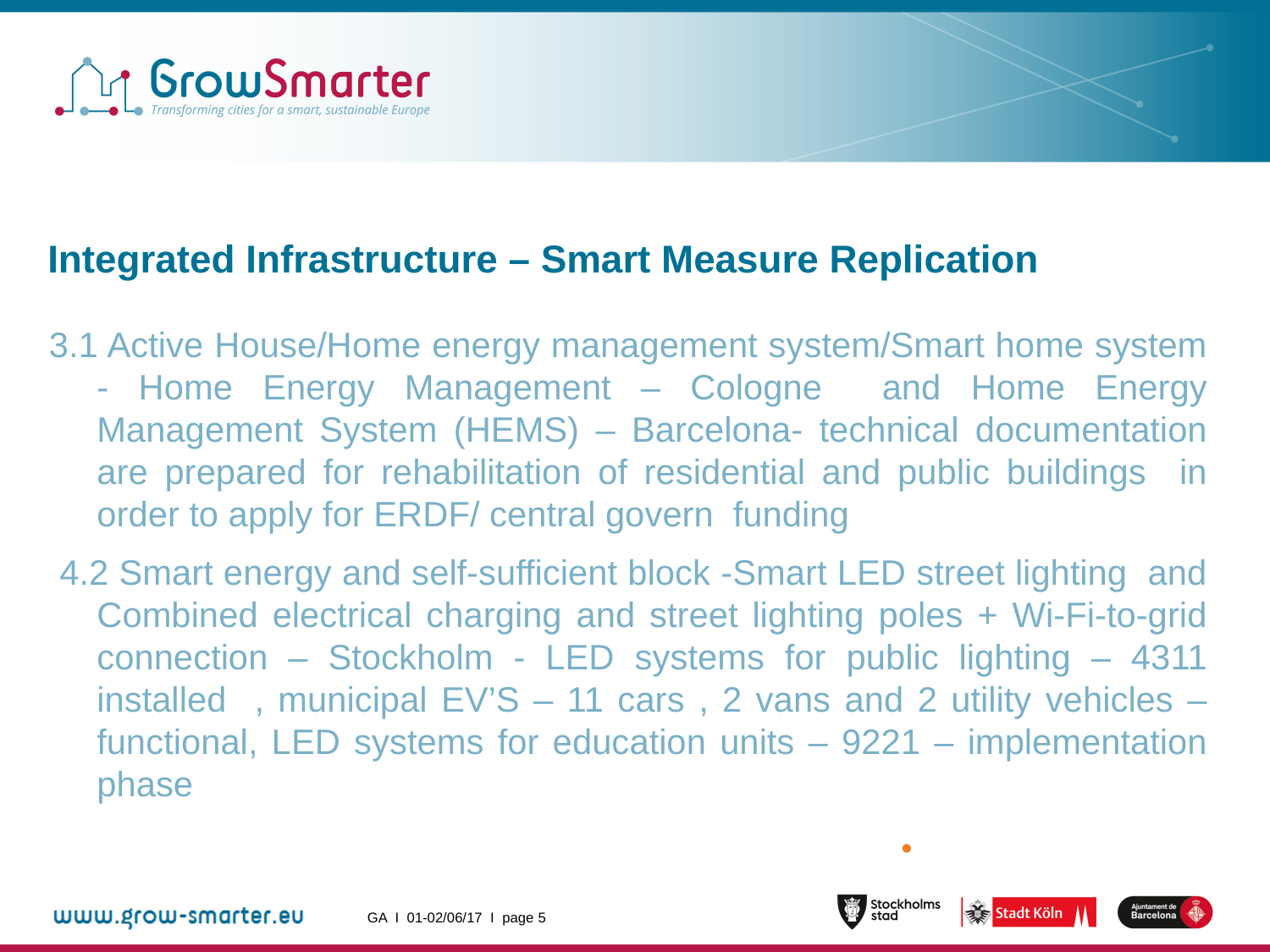

# Integrated Infrastructure – Smart Measure Replication
3.1 Active House/Home energy management system/Smart home system - Home Energy Management – Cologne  and Home Energy Management System (HEMS) – Barcelona- technical documentation are prepared for rehabilitation of residential and public buildings  in order to apply for ERDF/ central govern  funding
 4.2 Smart energy and self-sufficient block -Smart LED street lighting  and Combined electrical charging and street lighting poles + Wi-Fi-to-grid connection – Stockholm - LED systems for public lighting – 4311 installed  , municipal EV’S – 11 cars , 2 vans and 2 utility vehicles – functional, LED systems for education units – 9221 – implementation phase